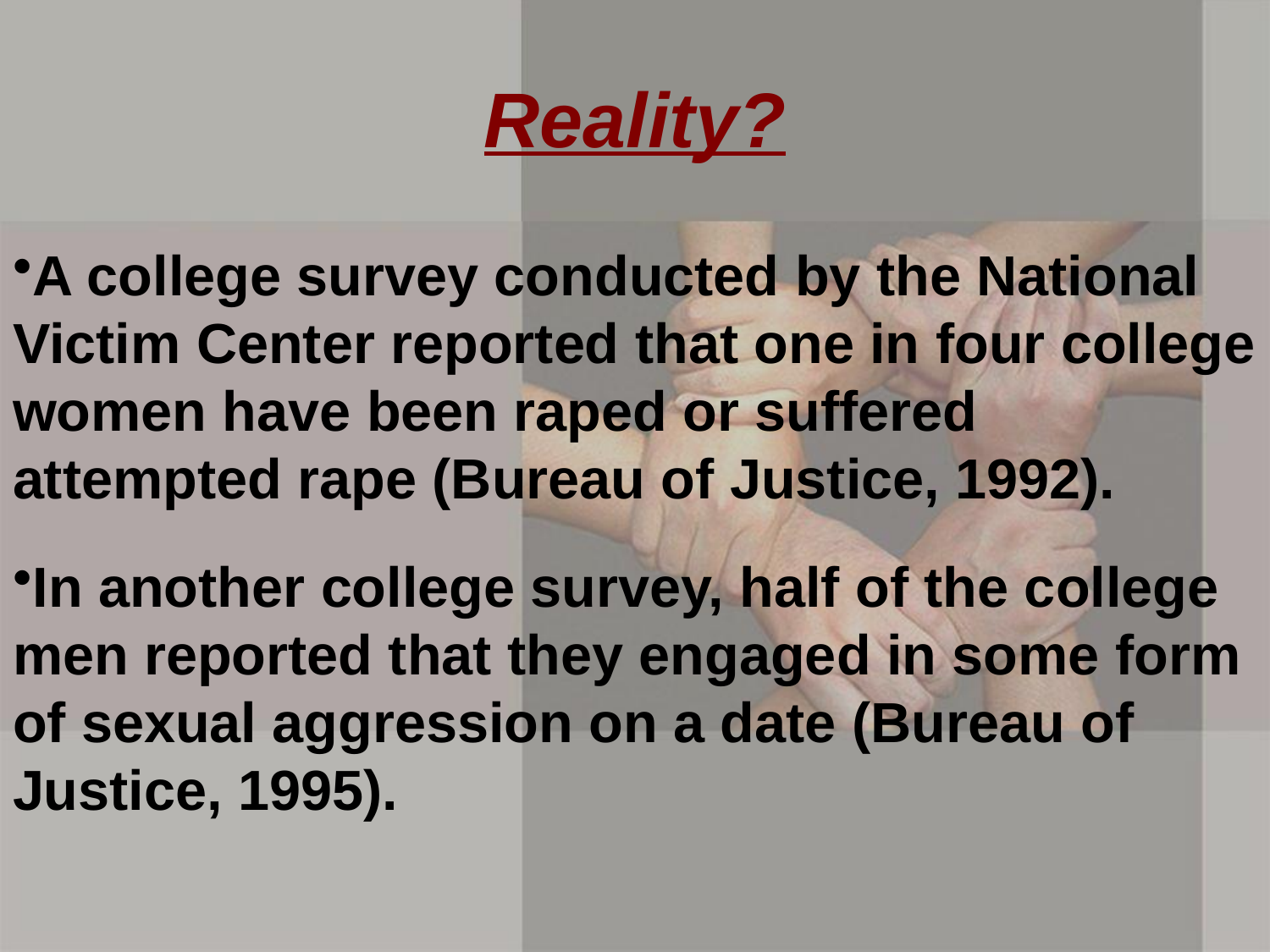

# Reality?
A college survey conducted by the National Victim Center reported that one in four college women have been raped or suffered attempted rape (Bureau of Justice, 1992).

In another college survey, half of the college men reported that they engaged in some form of sexual aggression on a date (Bureau of Justice, 1995).